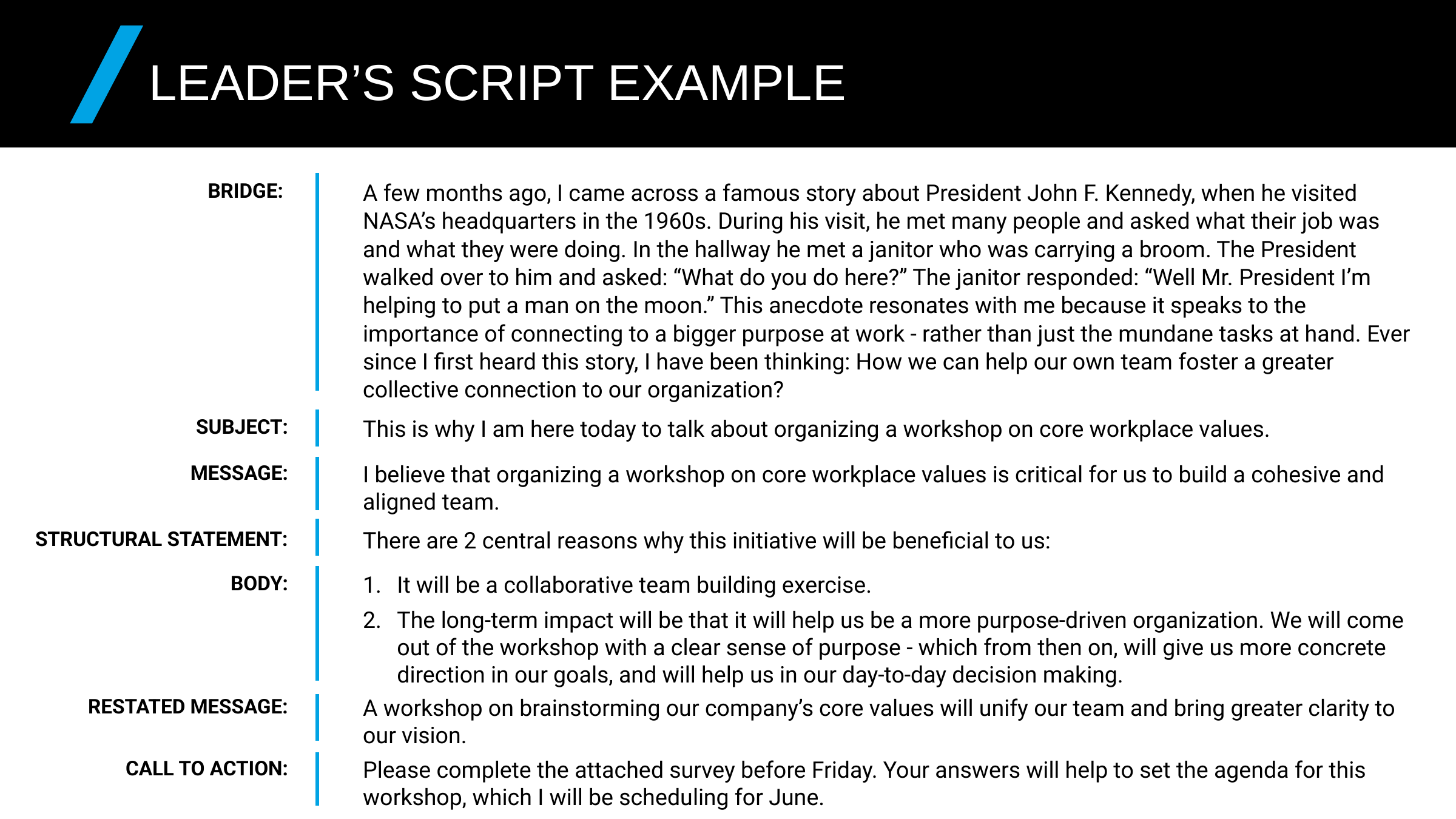

LEADER’S SCRIPT EXAMPLE
BRIDGE:
A few months ago, I came across a famous story about President John F. Kennedy, when he visited NASA’s headquarters in the 1960s. During his visit, he met many people and asked what their job was and what they were doing. In the hallway he met a janitor who was carrying a broom. The President walked over to him and asked: “What do you do here?” The janitor responded: “Well Mr. President I’m helping to put a man on the moon.” This anecdote resonates with me because it speaks to the importance of connecting to a bigger purpose at work - rather than just the mundane tasks at hand. Ever since I first heard this story, I have been thinking: How we can help our own team foster a greater collective connection to our organization?
SUBJECT:
This is why I am here today to talk about organizing a workshop on core workplace values.
MESSAGE:
I believe that organizing a workshop on core workplace values is critical for us to build a cohesive and aligned team.
STRUCTURAL STATEMENT:
There are 2 central reasons why this initiative will be beneficial to us:
BODY:
It will be a collaborative team building exercise.
The long-term impact will be that it will help us be a more purpose-driven organization. We will come out of the workshop with a clear sense of purpose - which from then on, will give us more concrete direction in our goals, and will help us in our day-to-day decision making.
RESTATED MESSAGE:
A workshop on brainstorming our company’s core values will unify our team and bring greater clarity to our vision.
CALL TO ACTION:
Please complete the attached survey before Friday. Your answers will help to set the agenda for this workshop, which I will be scheduling for June.